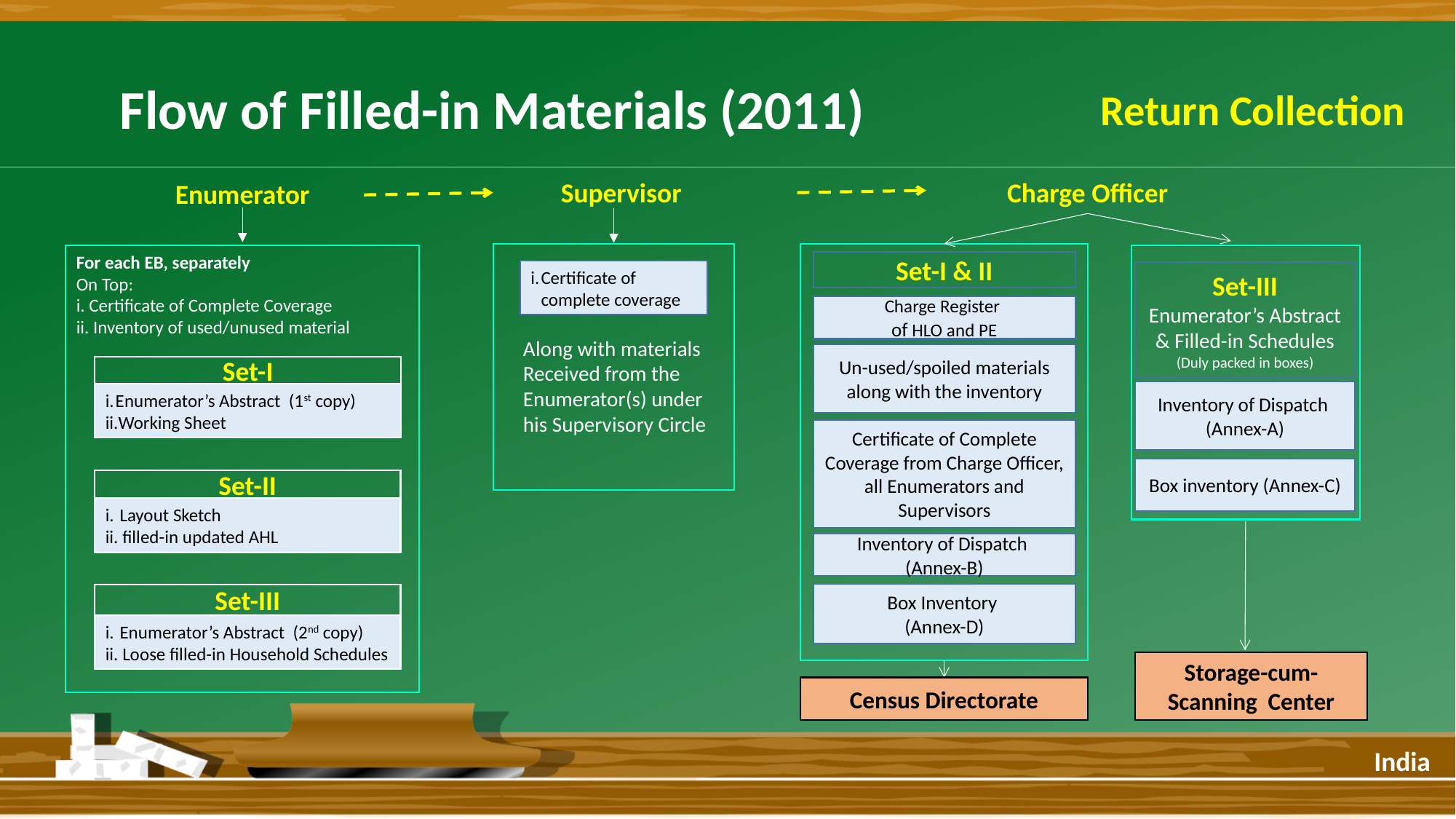

Flow of Filled-in Materials (2011)
Return Collection
Supervisor
Charge Officer
Enumerator

For each EB, separately
On Top:
i. Certificate of Complete Coverage
ii. Inventory of used/unused material
Set-I & II
Certificate of complete coverage
Set-III
Enumerator’s Abstract & Filled-in Schedules
(Duly packed in boxes)
Charge Register
of HLO and PE
Along with materials
Received from the Enumerator(s) under his Supervisory Circle
Un-used/spoiled materials along with the inventory
Set-I
Inventory of Dispatch
(Annex-A)
Enumerator’s Abstract  (1st copy)
Working Sheet
Certificate of Complete Coverage from Charge Officer, all Enumerators and Supervisors
Box inventory (Annex-C)
Set-II
 Layout Sketch
 filled-in updated AHL
Inventory of Dispatch
(Annex-B)
Box Inventory
(Annex-D)
Set-III
 Enumerator’s Abstract  (2nd copy)
 Loose filled-in Household Schedules
Storage-cum-Scanning  Center
Census Directorate
India